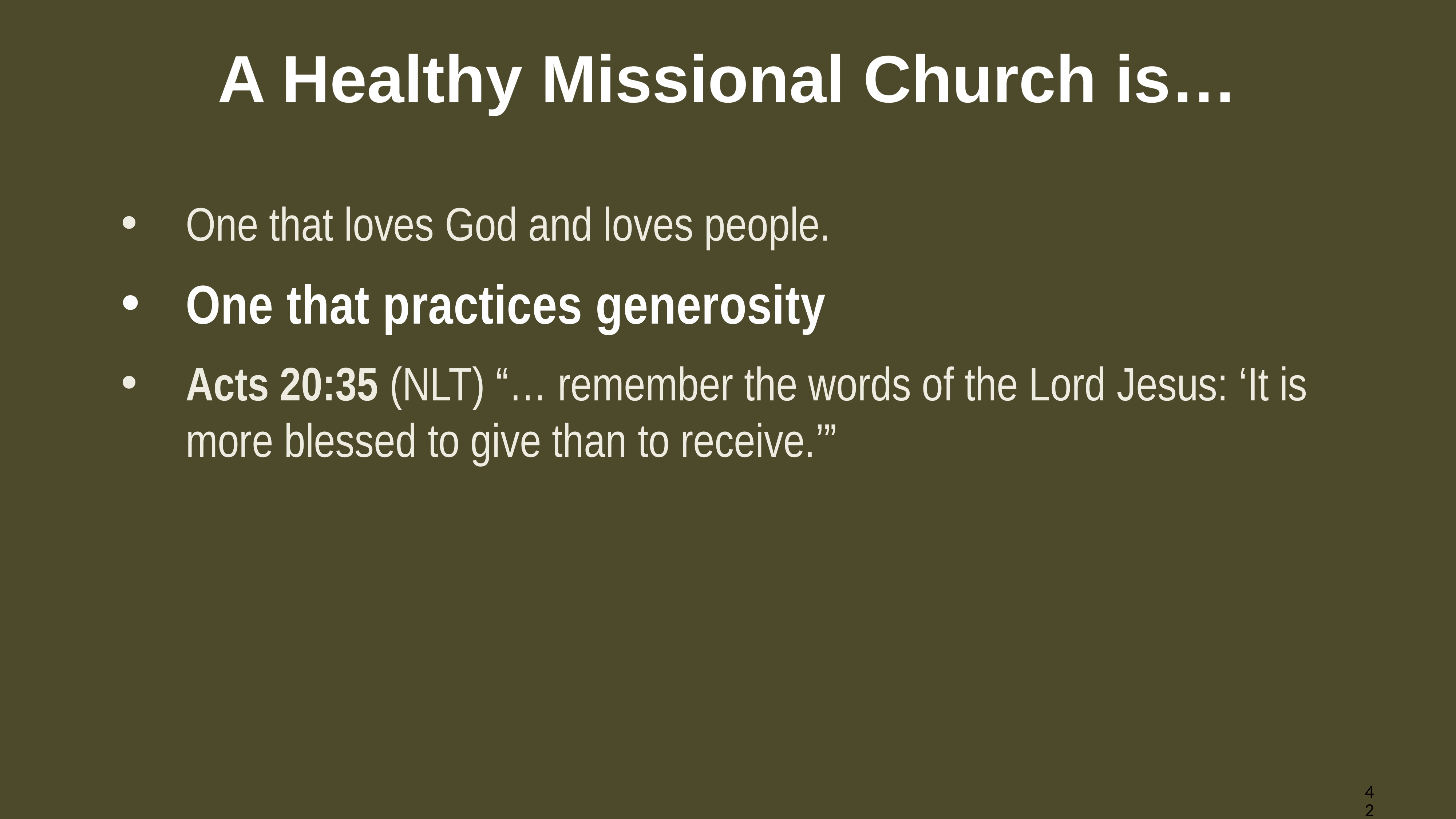

# A Healthy Missional Church is…
One that loves God and loves people.
One that practices generosity
Acts 20:35 (NLT) “… remember the words of the Lord Jesus: ‘It is more blessed to give than to receive.’”
42